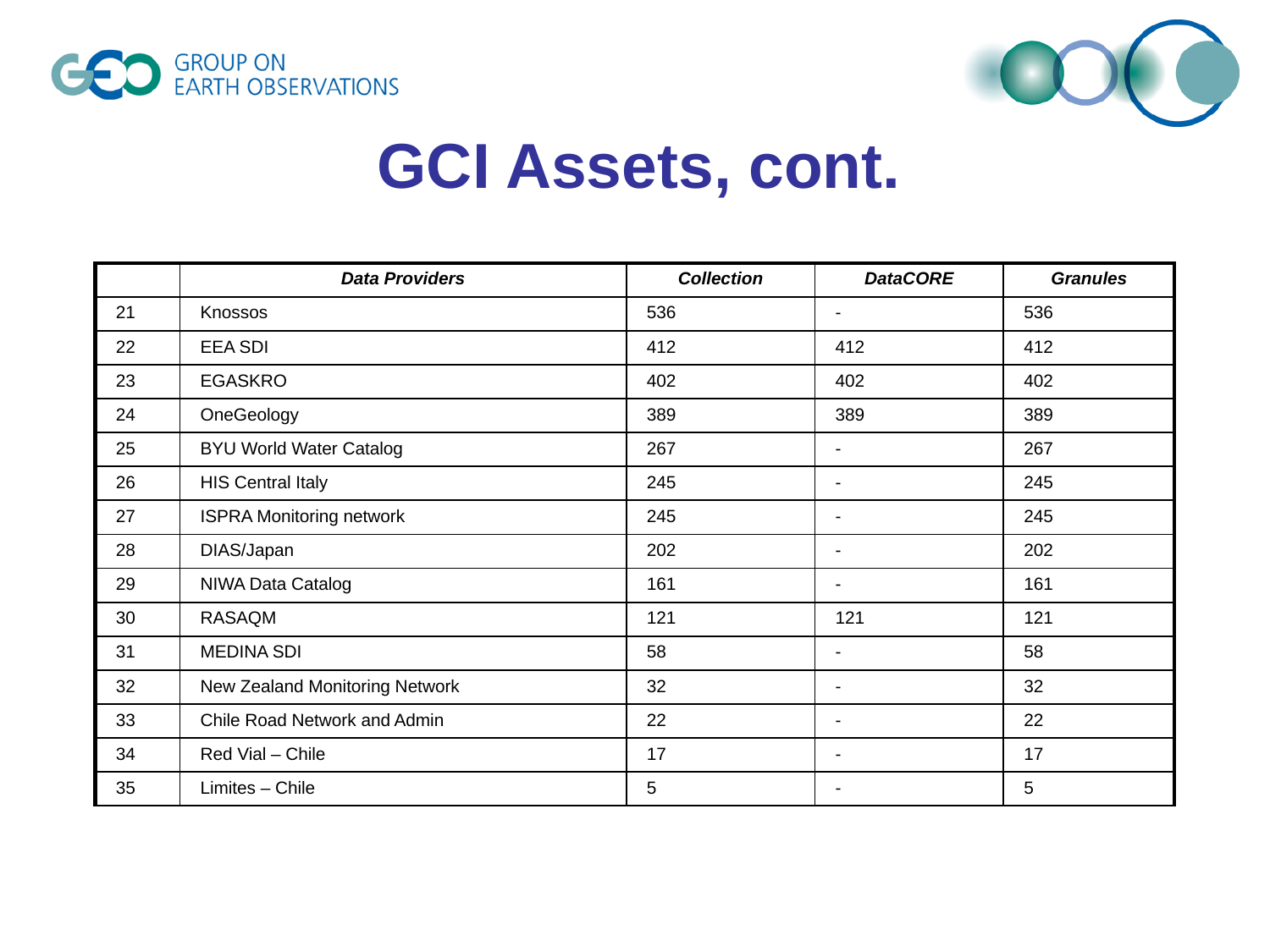

GCI Assets, cont.
|  | Data Providers | Collection | DataCORE | Granules |
| --- | --- | --- | --- | --- |
| 21 | Knossos | 536 | - | 536 |
| 22 | EEA SDI | 412 | 412 | 412 |
| 23 | EGASKRO | 402 | 402 | 402 |
| 24 | OneGeology | 389 | 389 | 389 |
| 25 | BYU World Water Catalog | 267 | - | 267 |
| 26 | HIS Central Italy | 245 | - | 245 |
| 27 | ISPRA Monitoring network | 245 | - | 245 |
| 28 | DIAS/Japan | 202 | - | 202 |
| 29 | NIWA Data Catalog | 161 | - | 161 |
| 30 | RASAQM | 121 | 121 | 121 |
| 31 | MEDINA SDI | 58 | - | 58 |
| 32 | New Zealand Monitoring Network | 32 | - | 32 |
| 33 | Chile Road Network and Admin | 22 | - | 22 |
| 34 | Red Vial – Chile | 17 | - | 17 |
| 35 | Limites – Chile | 5 | - | 5 |